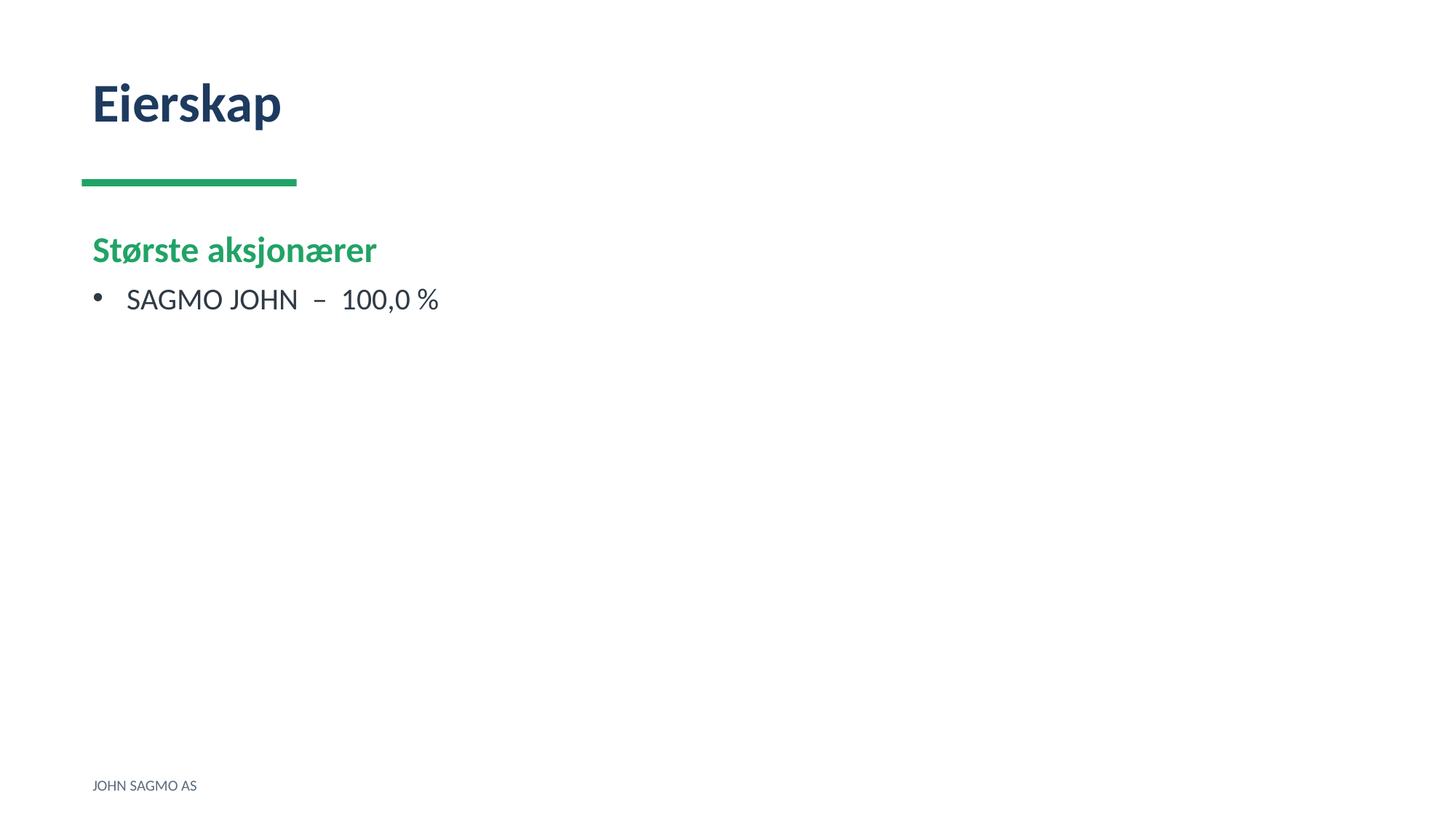

Eierskap

Største aksjonærer
SAGMO JOHN  –  100,0 %
JOHN SAGMO AS